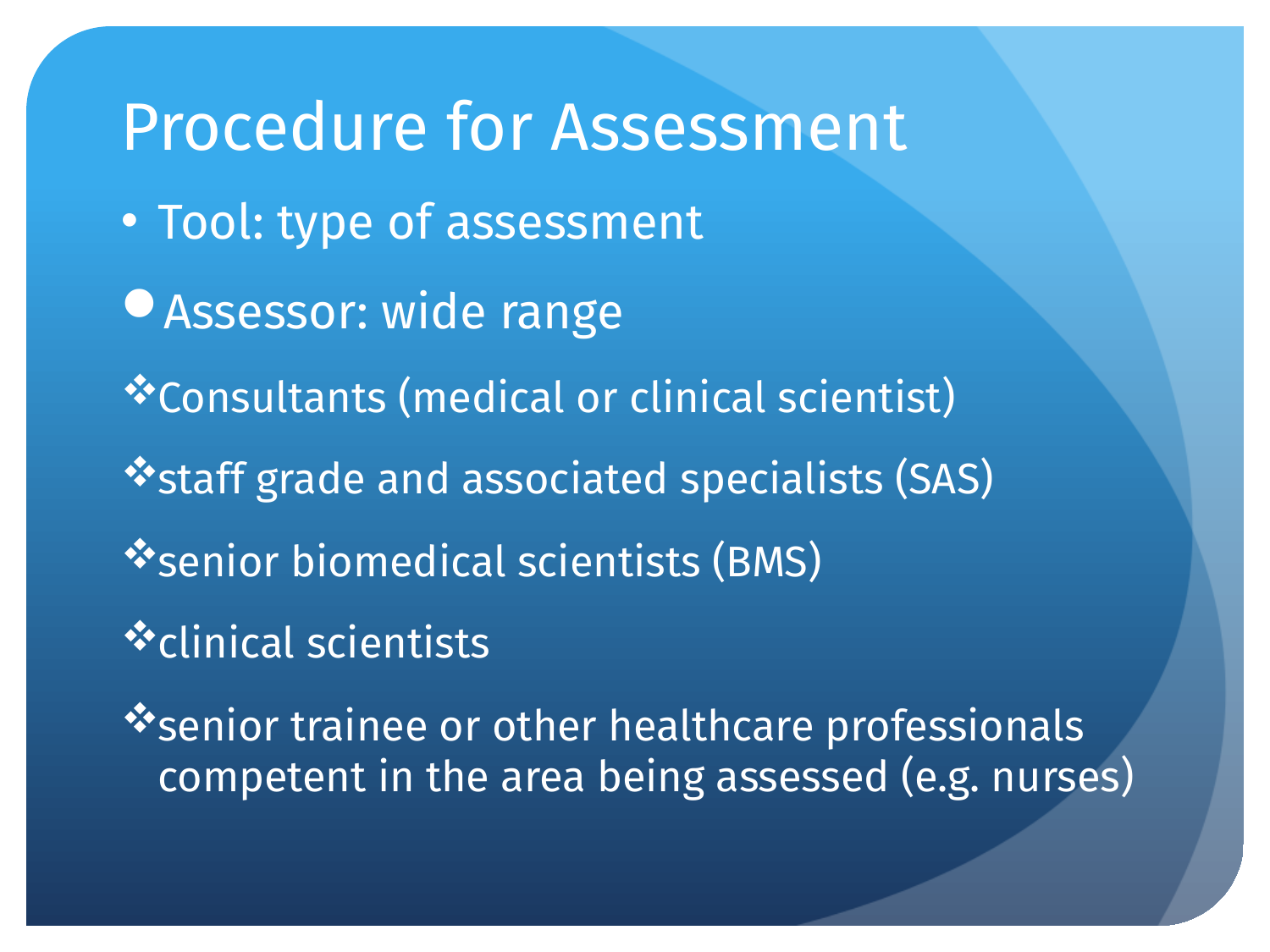

# Procedure for Assessment
Tool: type of assessment
Assessor: wide range
Consultants (medical or clinical scientist)
staff grade and associated specialists (SAS)
senior biomedical scientists (BMS)
clinical scientists
senior trainee or other healthcare professionals competent in the area being assessed (e.g. nurses)